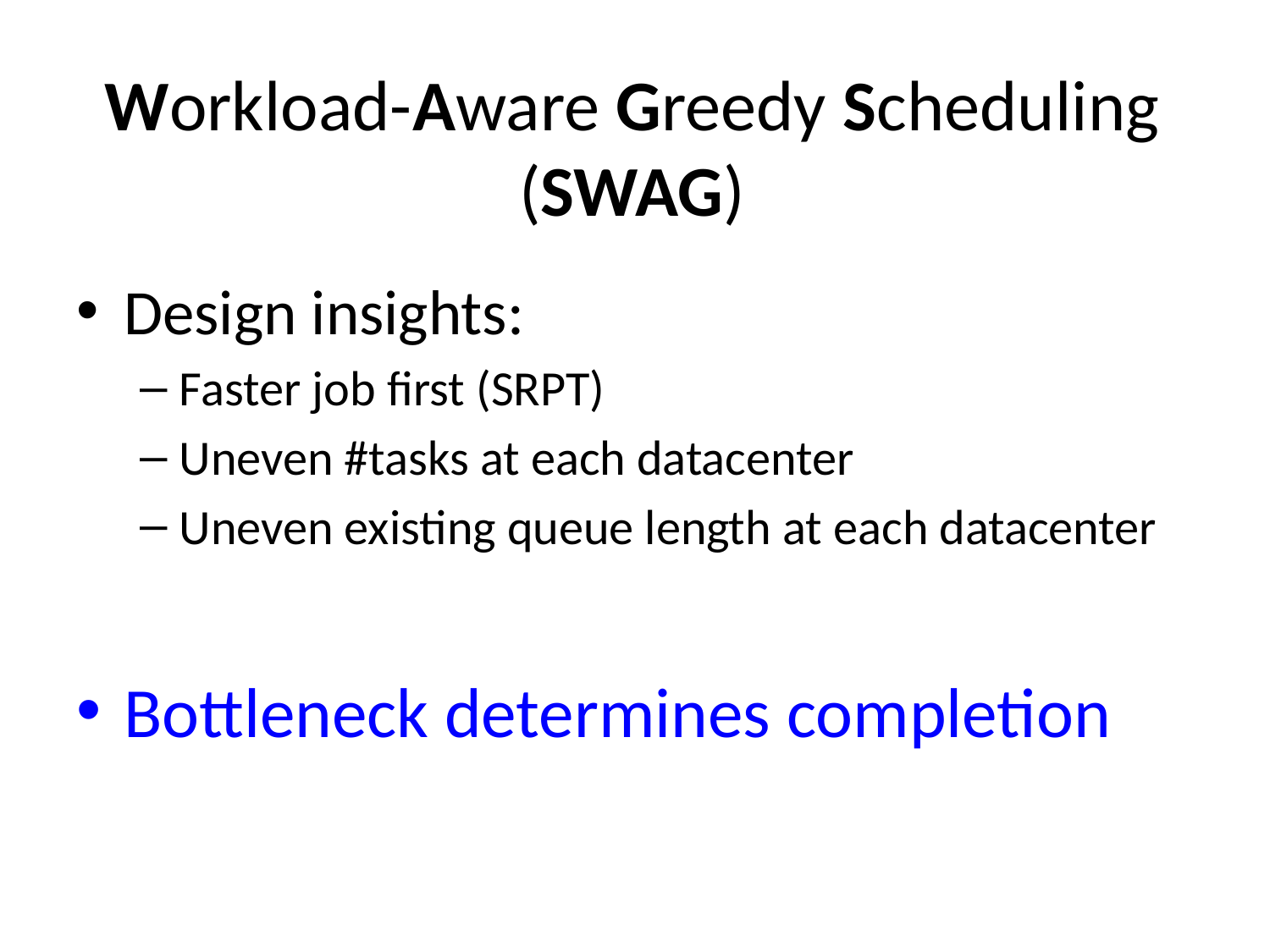

# Workload-Aware Greedy Scheduling (SWAG)
Design insights:
Faster job first (SRPT)
Uneven #tasks at each datacenter
Uneven existing queue length at each datacenter

Bottleneck determines completion